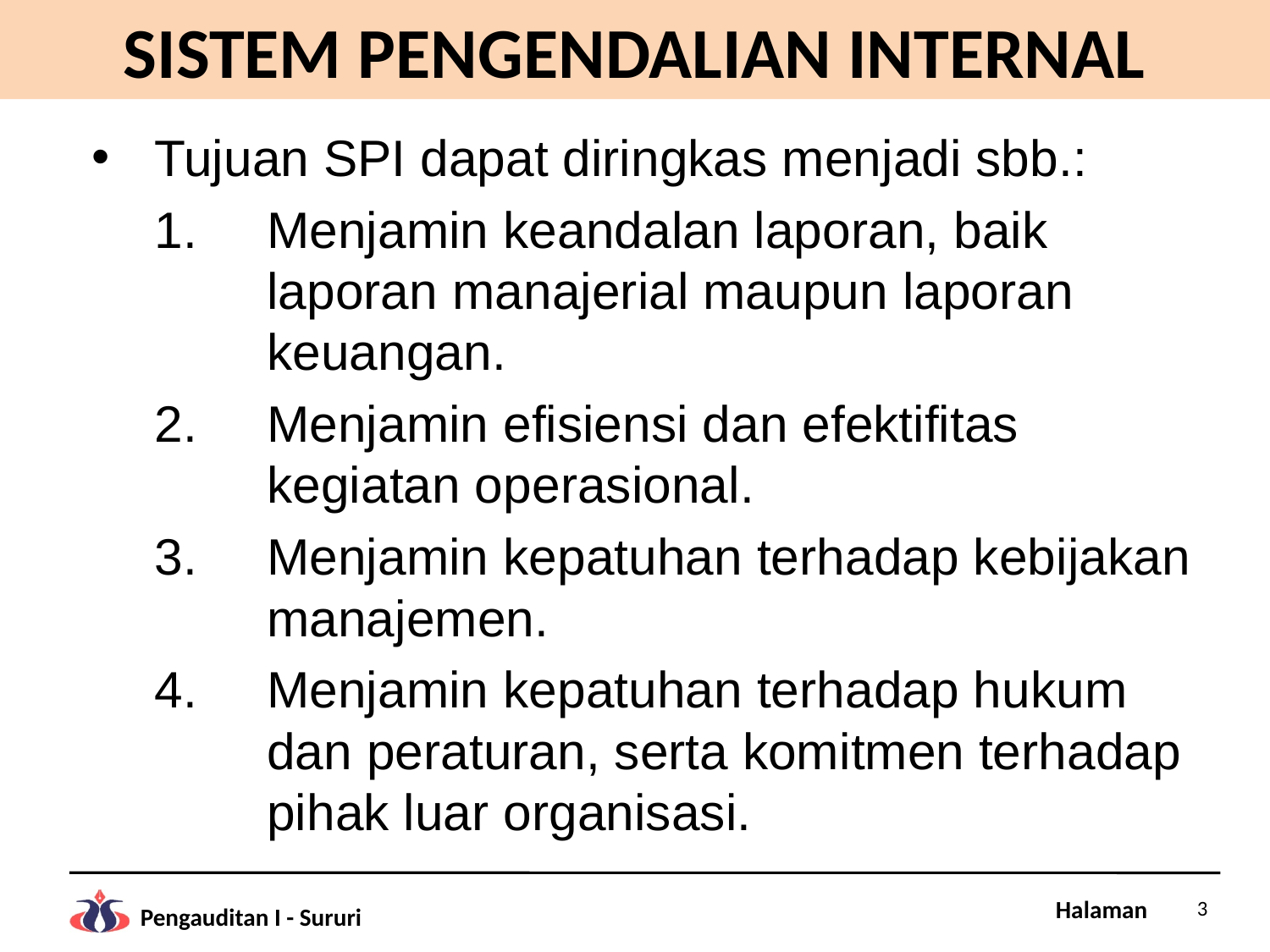

# SISTEM PENGENDALIAN INTERNAL
Tujuan SPI dapat diringkas menjadi sbb.:
Menjamin keandalan laporan, baik laporan manajerial maupun laporan keuangan.
Menjamin efisiensi dan efektifitas kegiatan operasional.
Menjamin kepatuhan terhadap kebijakan manajemen.
Menjamin kepatuhan terhadap hukum dan peraturan, serta komitmen terhadap pihak luar organisasi.
3